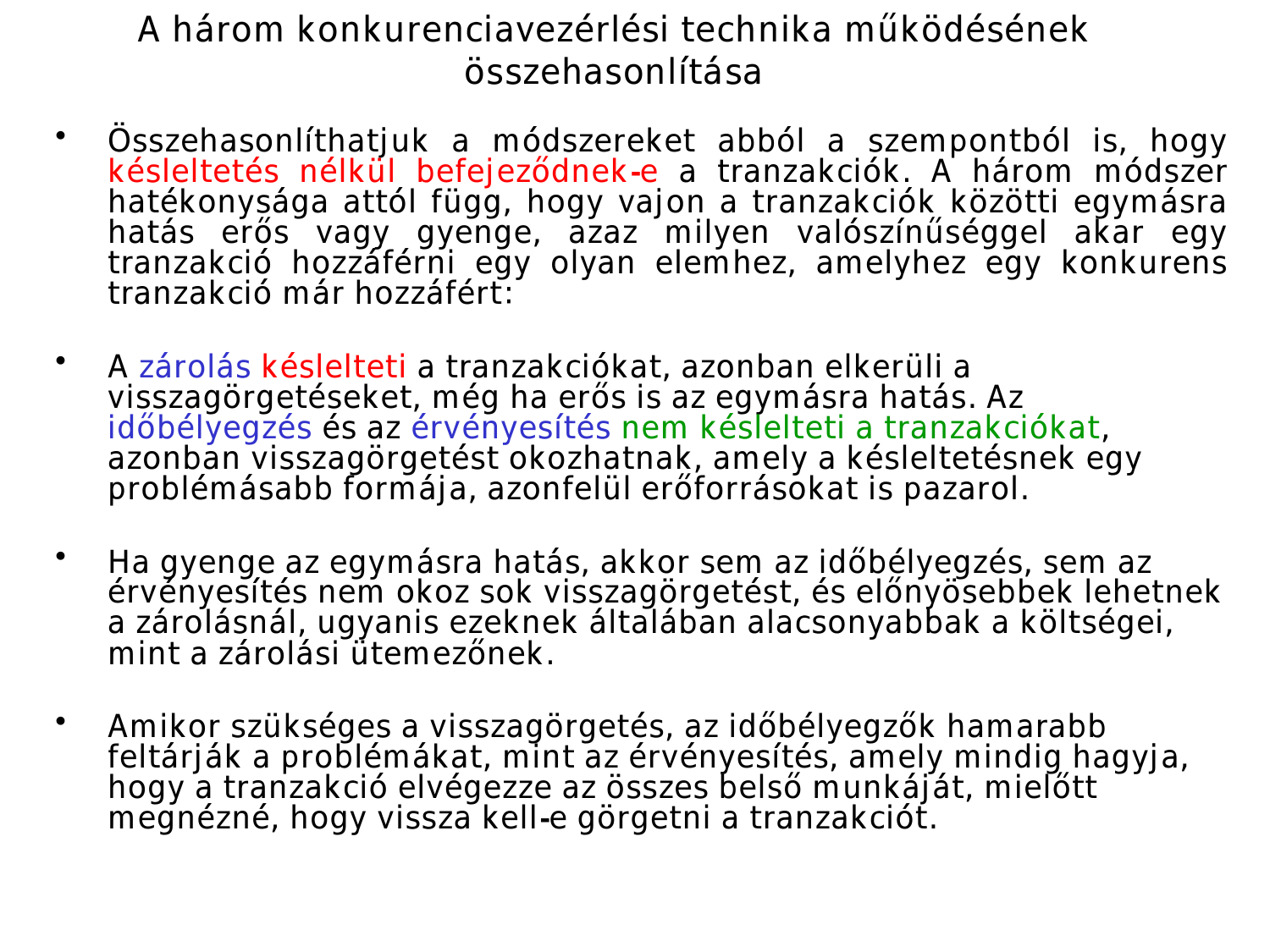

# A három konkurenciavezérlési technika működésének összehasonlítása
Összehasonlíthatjuk a módszereket abból a szempontból is, hogy késleltetés nélkül befejeződnek‑e a tranzakciók. A három módszer hatékonysága attól függ, hogy vajon a tranzakciók közötti egymásra hatás erős vagy gyenge, azaz milyen valószínűséggel akar egy tranzakció hozzáférni egy olyan elemhez, amelyhez egy konkurens tranzakció már hozzáfért:

A zárolás késlelteti a tranzakciókat, azonban elkerüli a visszagörgetéseket, még ha erős is az egymásra hatás. Az időbélyegzés és az érvényesítés nem késlelteti a tranzakciókat, azonban visszagörgetést okozhatnak, amely a késleltetésnek egy problémásabb formája, azonfelül erőforrásokat is pazarol.

Ha gyenge az egymásra hatás, akkor sem az időbélyegzés, sem az érvényesítés nem okoz sok visszagörgetést, és előnyösebbek lehetnek a zárolásnál, ugyanis ezeknek általában alacsonyabbak a költségei, mint a zárolási ütemezőnek.

Amikor szükséges a visszagörgetés, az időbélyegzők hamarabb feltárják a problémákat, mint az érvényesítés, amely mindig hagyja, hogy a tranzakció elvégezze az összes belső munkáját, mielőtt megnézné, hogy vissza kell‑e görgetni a tranzakciót.